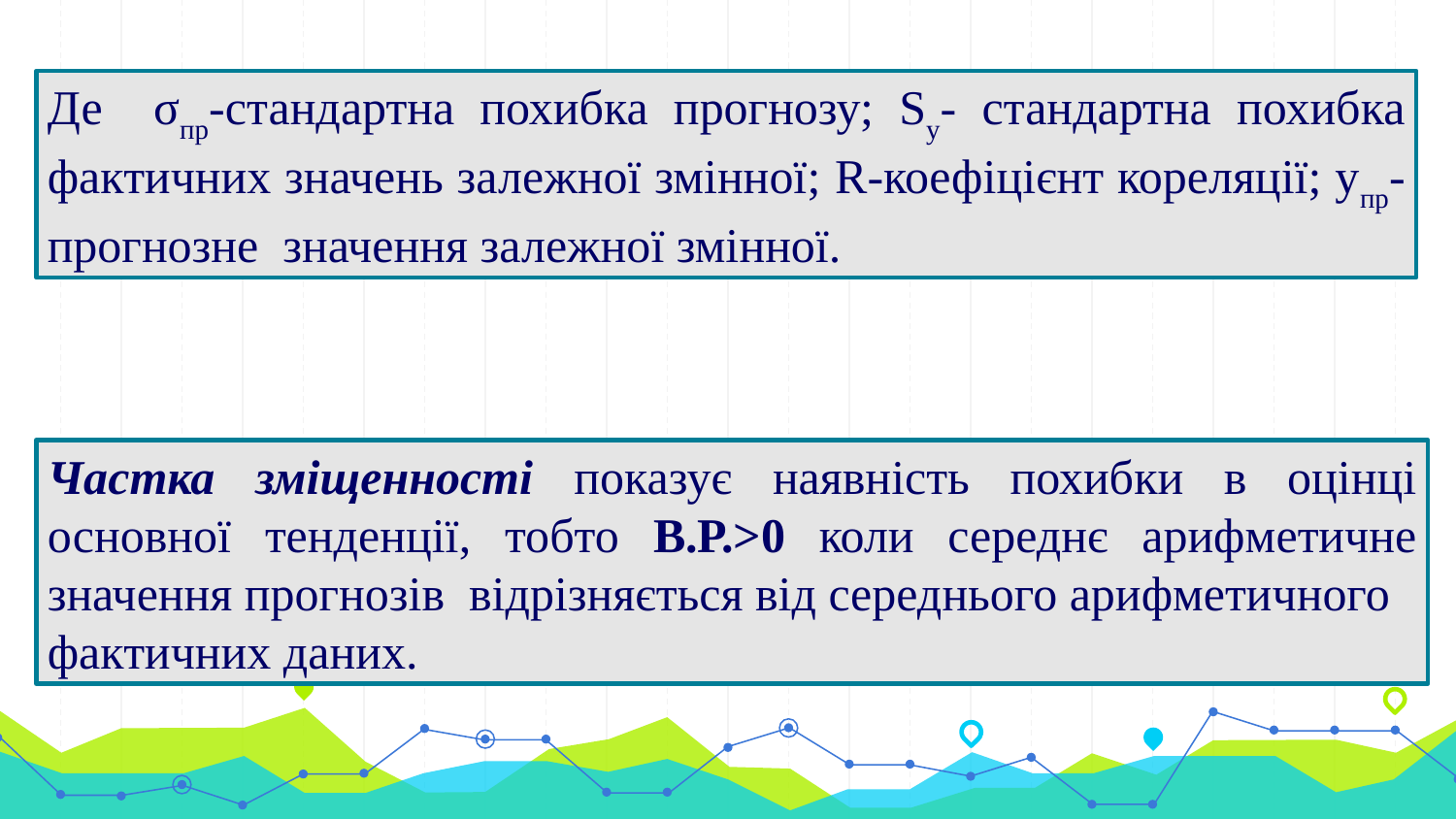

Де  σпр-стандартна похибка прогнозу; Sy- стандартна похибка фактичних значень залежної змінної; R-коефіцієнт кореляції; упр- прогнозне  значення залежної змінної.
Частка зміщенності показує наявність похибки в оцінці основної тенденції, тобто В.Р.>0 коли середнє арифметичне значення прогнозів  відрізняється від середнього арифметичного
фактичних даних.